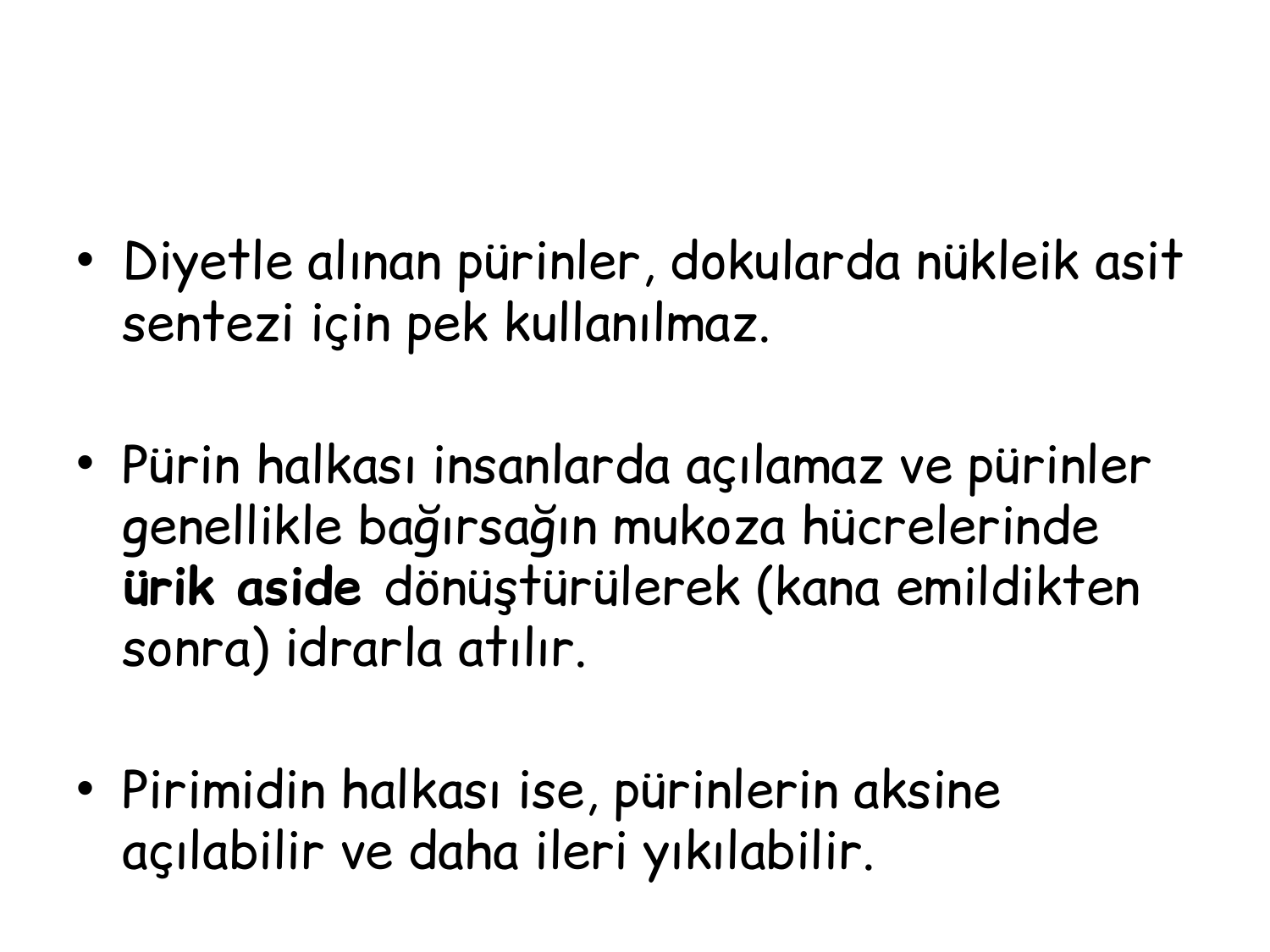

#
Diyetle alınan pürinler, dokularda nükleik asit sentezi için pek kullanılmaz.

Pürin halkası insanlarda açılamaz ve pürinler genellikle bağırsağın mukoza hücrelerinde ürik aside dönüştürülerek (kana emildikten sonra) idrarla atılır.

Pirimidin halkası ise, pürinlerin aksine açılabilir ve daha ileri yıkılabilir.